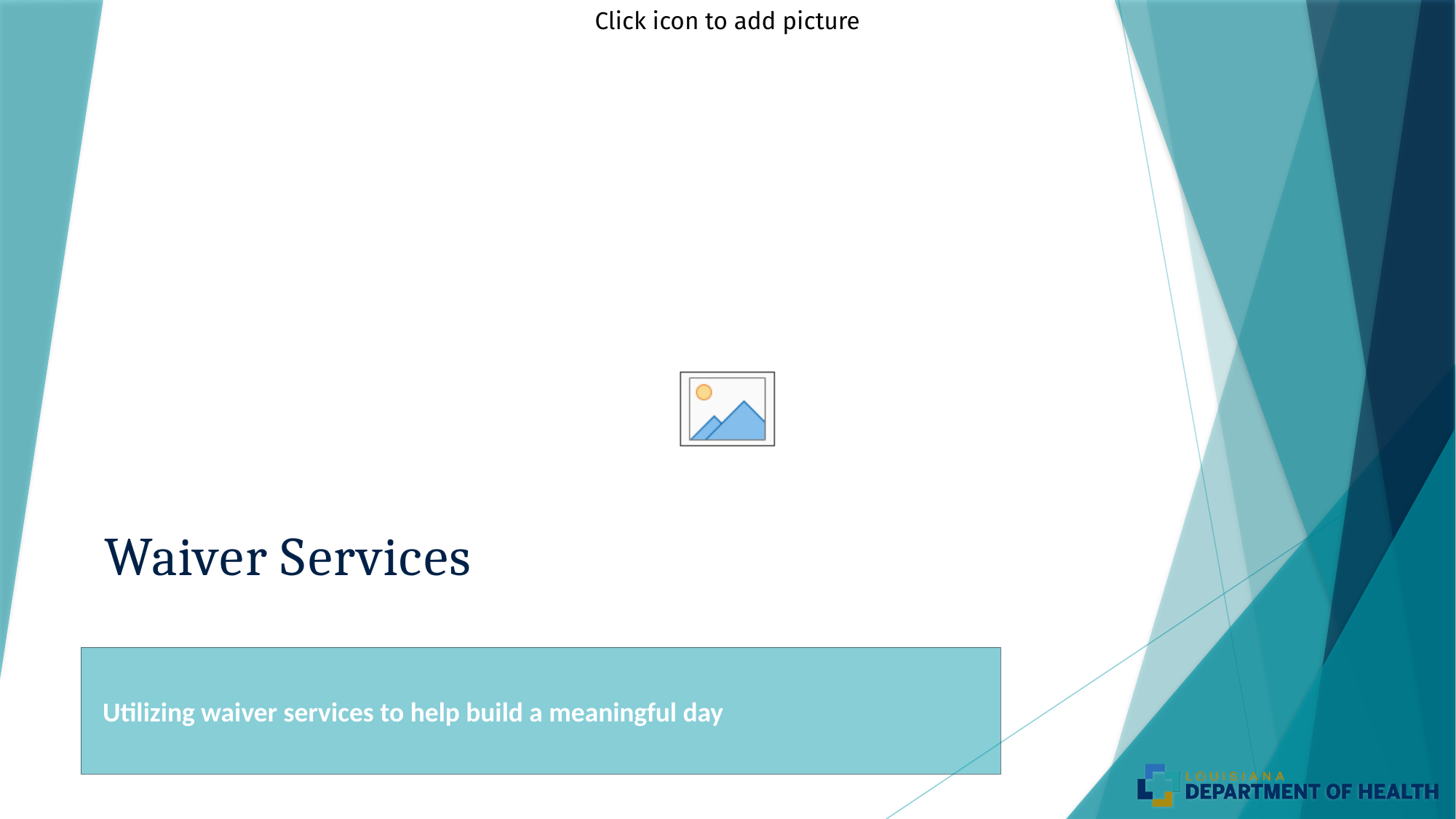

# Waiver Services
Utilizing waiver services to help build a meaningful day